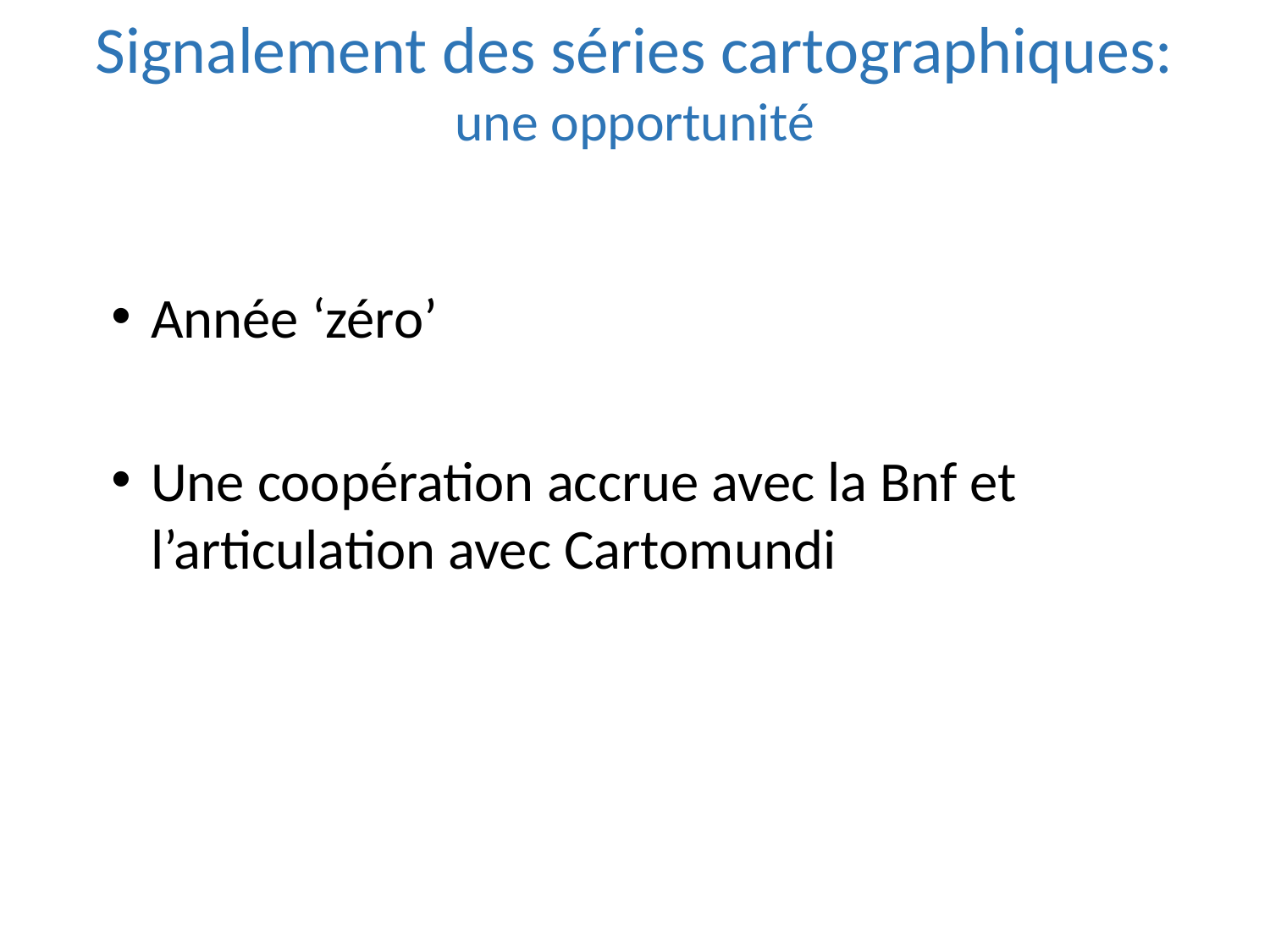

# Signalement des séries cartographiques: une opportunité

Année ‘zéro’

Une coopération accrue avec la Bnf et l’articulation avec Cartomundi